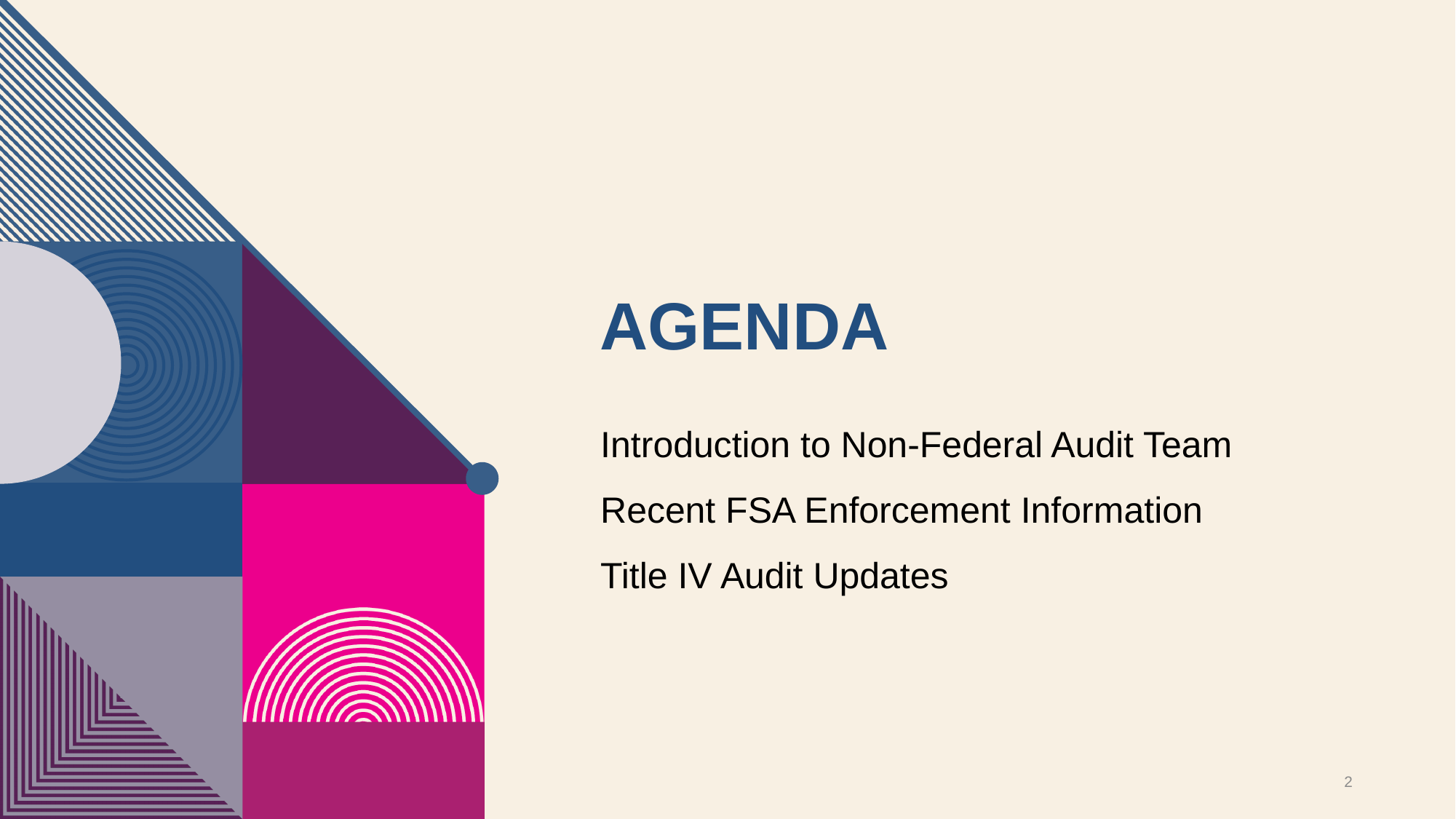

# Agenda
Introduction to Non-Federal Audit Team
Recent FSA Enforcement Information
Title IV Audit Updates

2